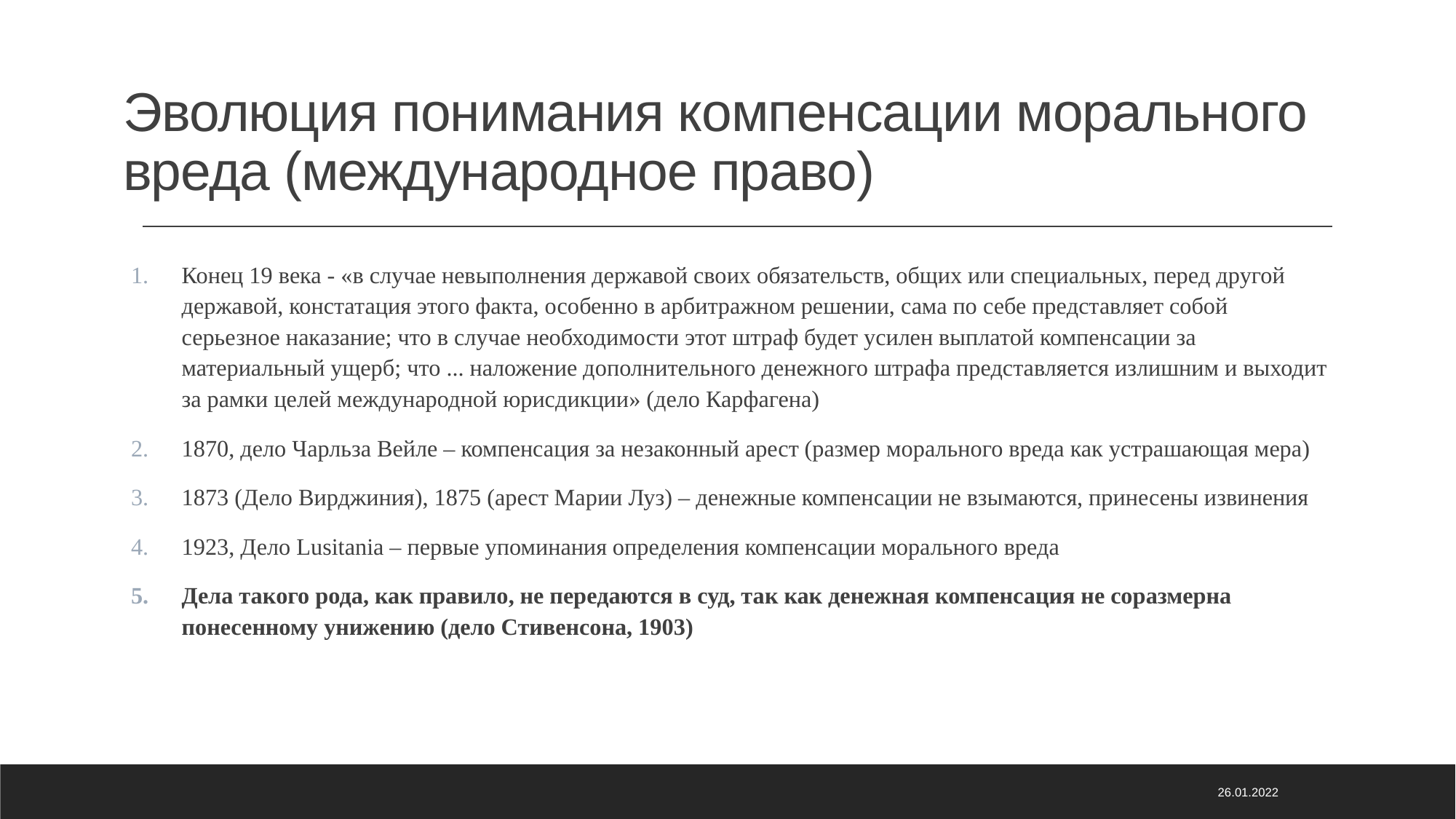

# Эволюция понимания компенсации морального вреда (международное право)
Конец 19 века - «в случае невыполнения державой своих обязательств, общих или специальных, перед другой державой, констатация этого факта, особенно в арбитражном решении, сама по себе представляет собой серьезное наказание; что в случае необходимости этот штраф будет усилен выплатой компенсации за материальный ущерб; что ... наложение дополнительного денежного штрафа представляется излишним и выходит за рамки целей международной юрисдикции» (дело Карфагена)
1870, дело Чарльза Вейле – компенсация за незаконный арест (размер морального вреда как устрашающая мера)
1873 (Дело Вирджиния), 1875 (арест Марии Луз) – денежные компенсации не взымаются, принесены извинения
1923, Дело Lusitania – первые упоминания определения компенсации морального вреда
Дела такого рода, как правило, не передаются в суд, так как денежная компенсация не соразмерна понесенному унижению (дело Стивенсона, 1903)
26.01.2022